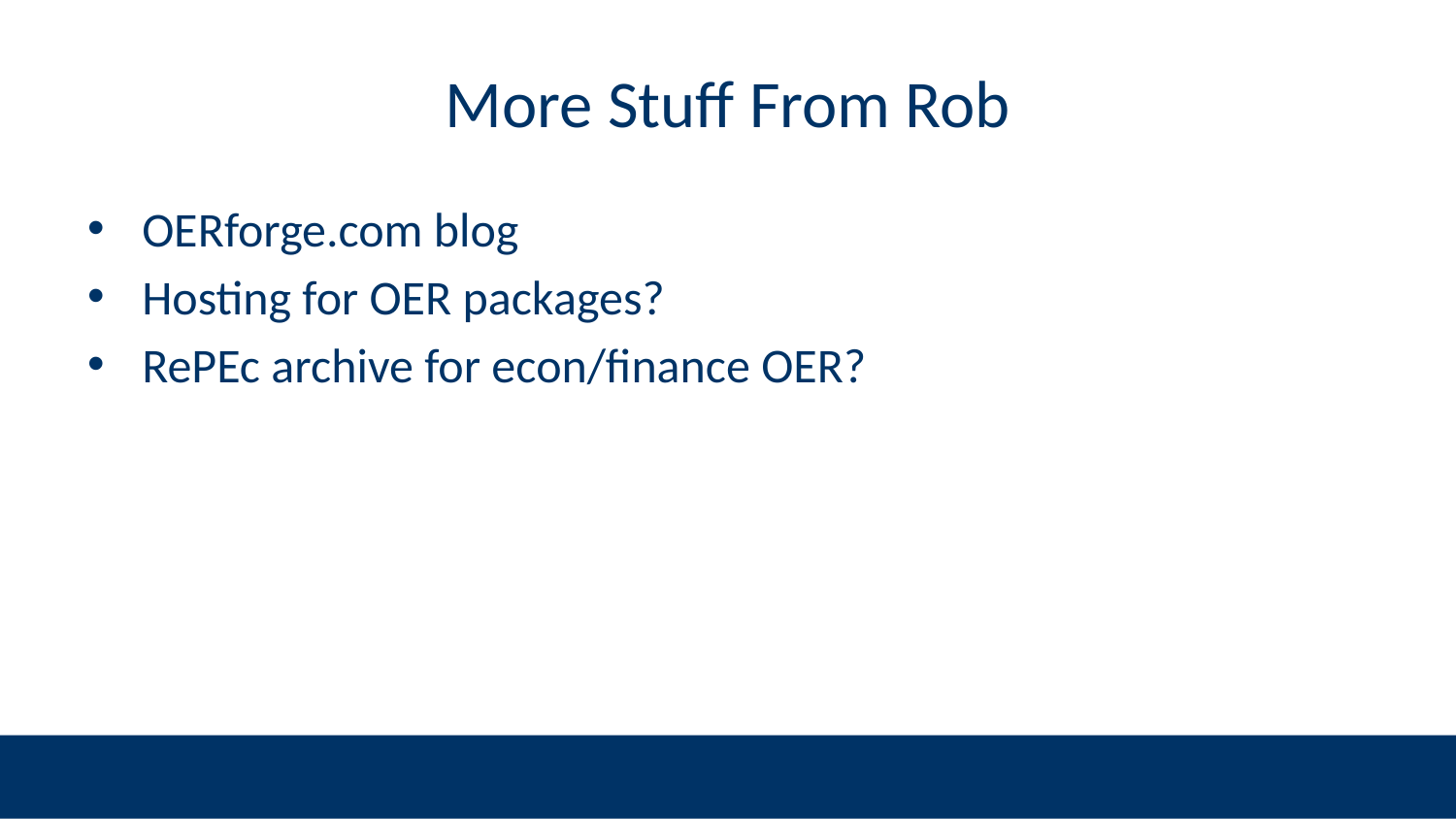

# More Stuff From Rob
OERforge.com blog
Hosting for OER packages?
RePEc archive for econ/finance OER?